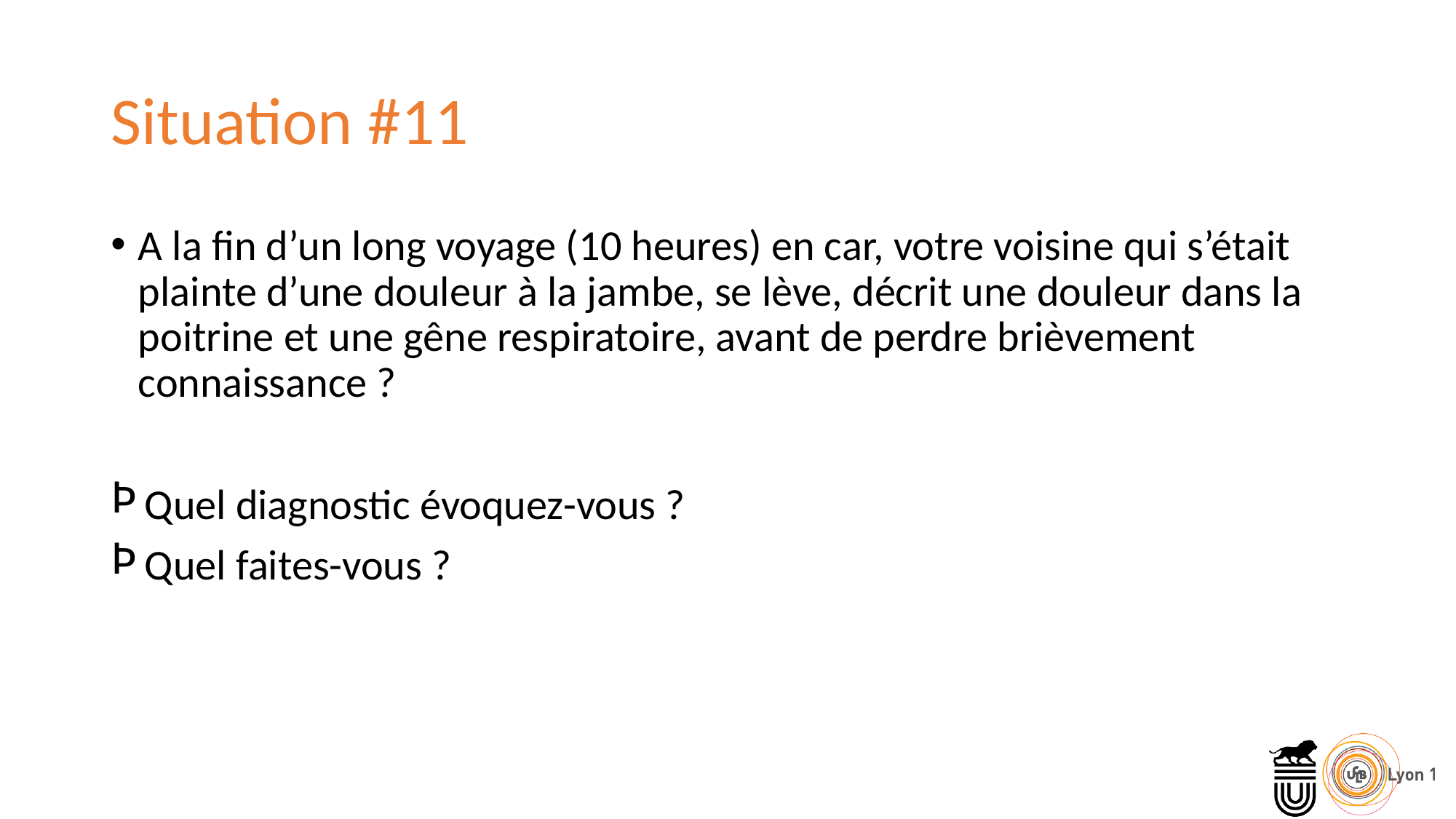

# Situation #11
A la fin d’un long voyage (10 heures) en car, votre voisine qui s’était plainte d’une douleur à la jambe, se lève, décrit une douleur dans la poitrine et une gêne respiratoire, avant de perdre brièvement connaissance ?

Quel diagnostic évoquez-vous ?
Quel faites-vous ?